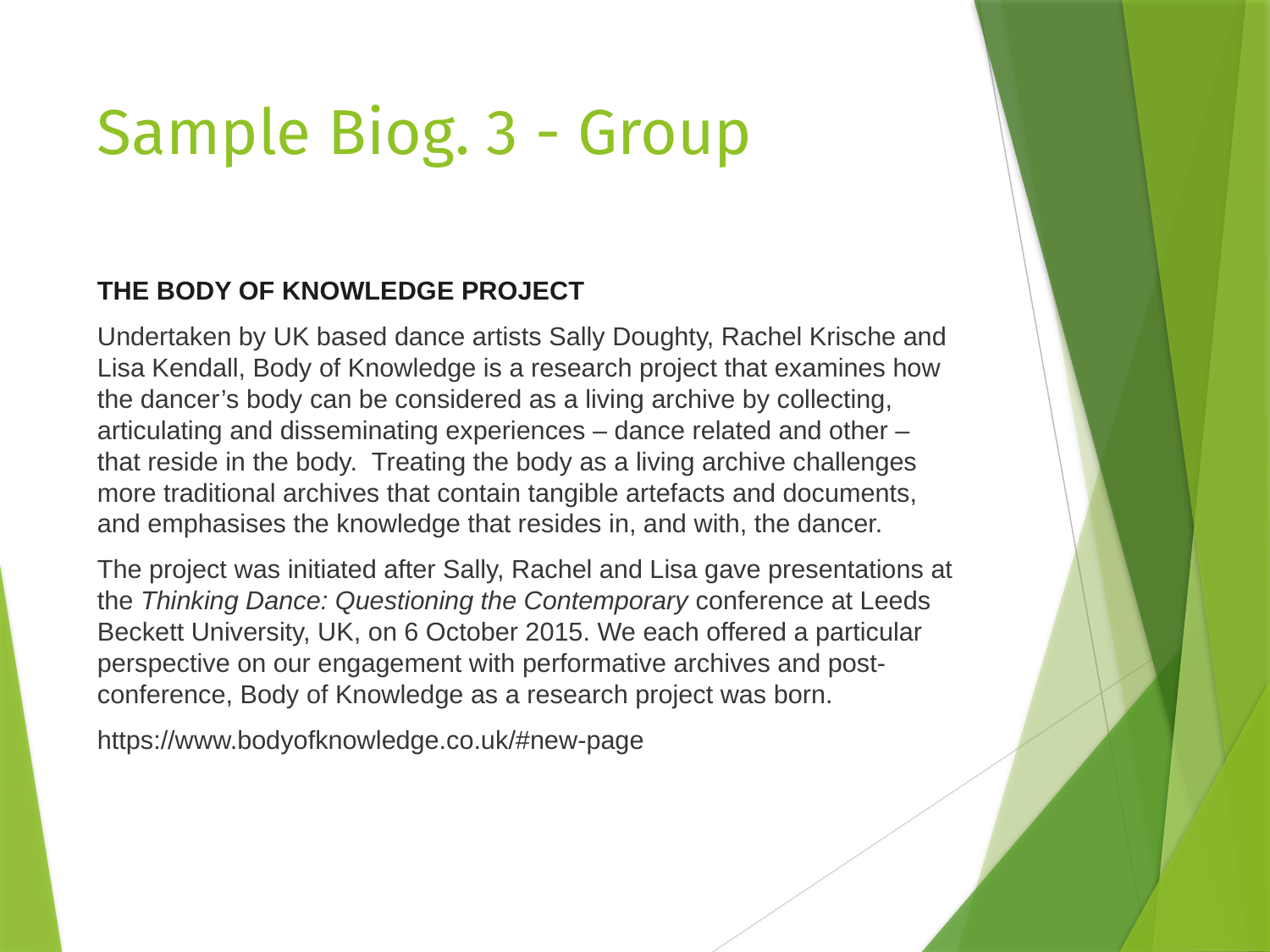

# Sample Biog. 3 - Group
THE BODY OF KNOWLEDGE PROJECT
Undertaken by UK based dance artists Sally Doughty, Rachel Krische and Lisa Kendall, Body of Knowledge is a research project that examines how the dancer’s body can be considered as a living archive by collecting, articulating and disseminating experiences – dance related and other – that reside in the body.  Treating the body as a living archive challenges more traditional archives that contain tangible artefacts and documents, and emphasises the knowledge that resides in, and with, the dancer.
The project was initiated after Sally, Rachel and Lisa gave presentations at the Thinking Dance: Questioning the Contemporary conference at Leeds Beckett University, UK, on 6 October 2015. We each offered a particular perspective on our engagement with performative archives and post-conference, Body of Knowledge as a research project was born.
https://www.bodyofknowledge.co.uk/#new-page